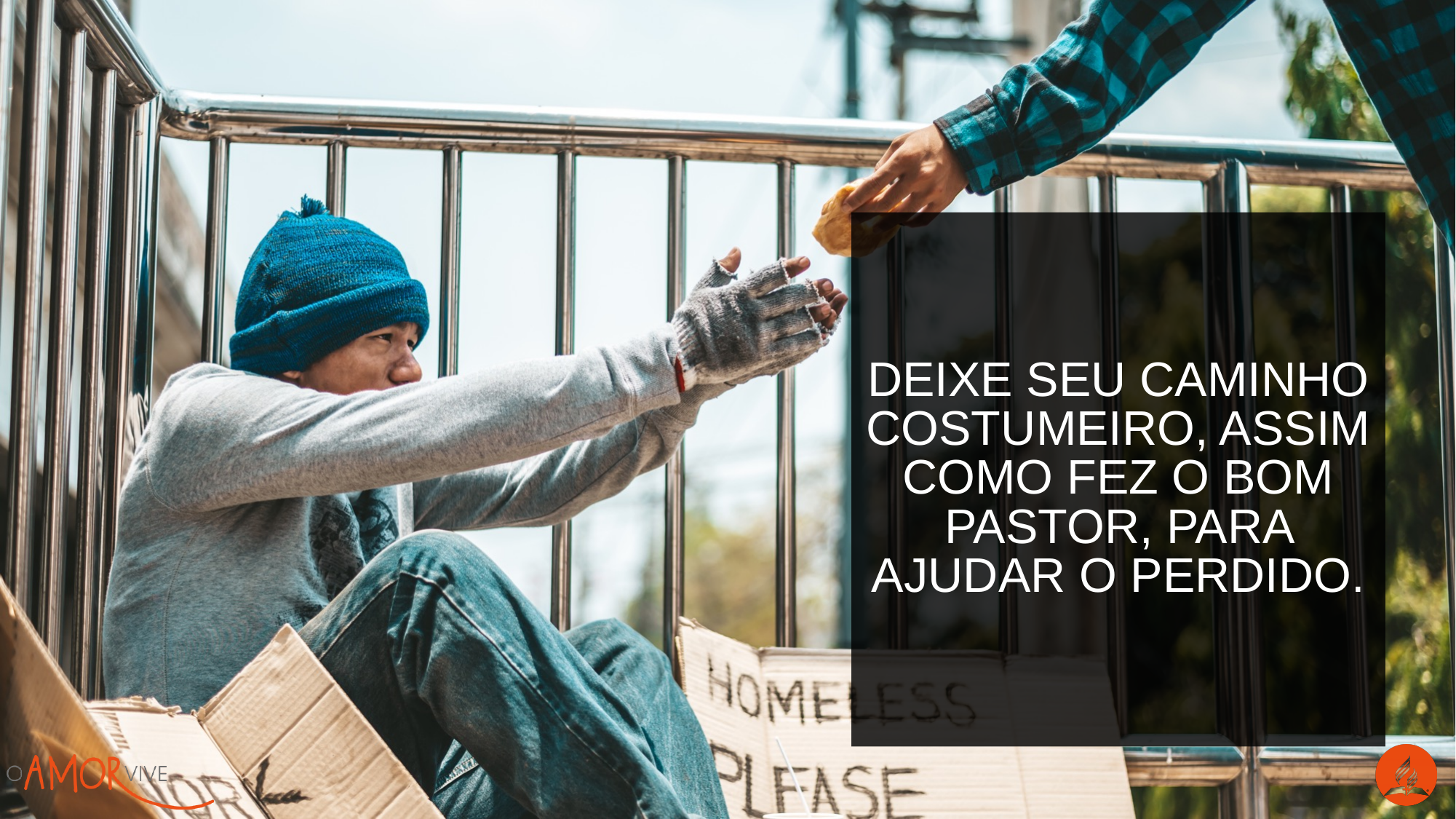

Deixe seu caminho costumeiro, assim como fez o bom pastor, para ajudar o perdido.